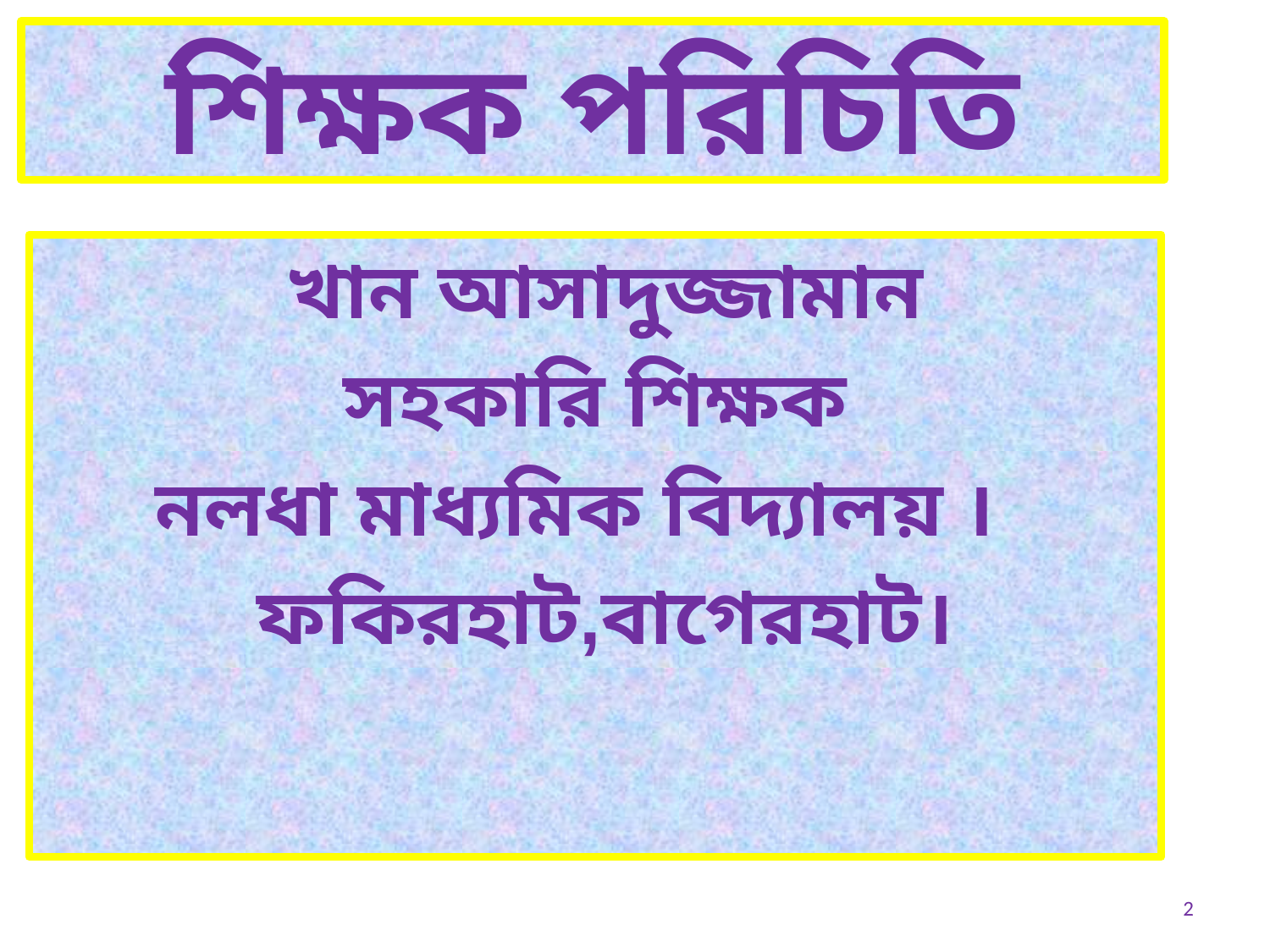

শিক্ষক পরিচিতি
 খান আসাদুজ্জামান
সহকারি শিক্ষক
নলধা মাধ্যমিক বিদ্যালয় ।
 ফকিরহাট,বাগেরহাট।

2